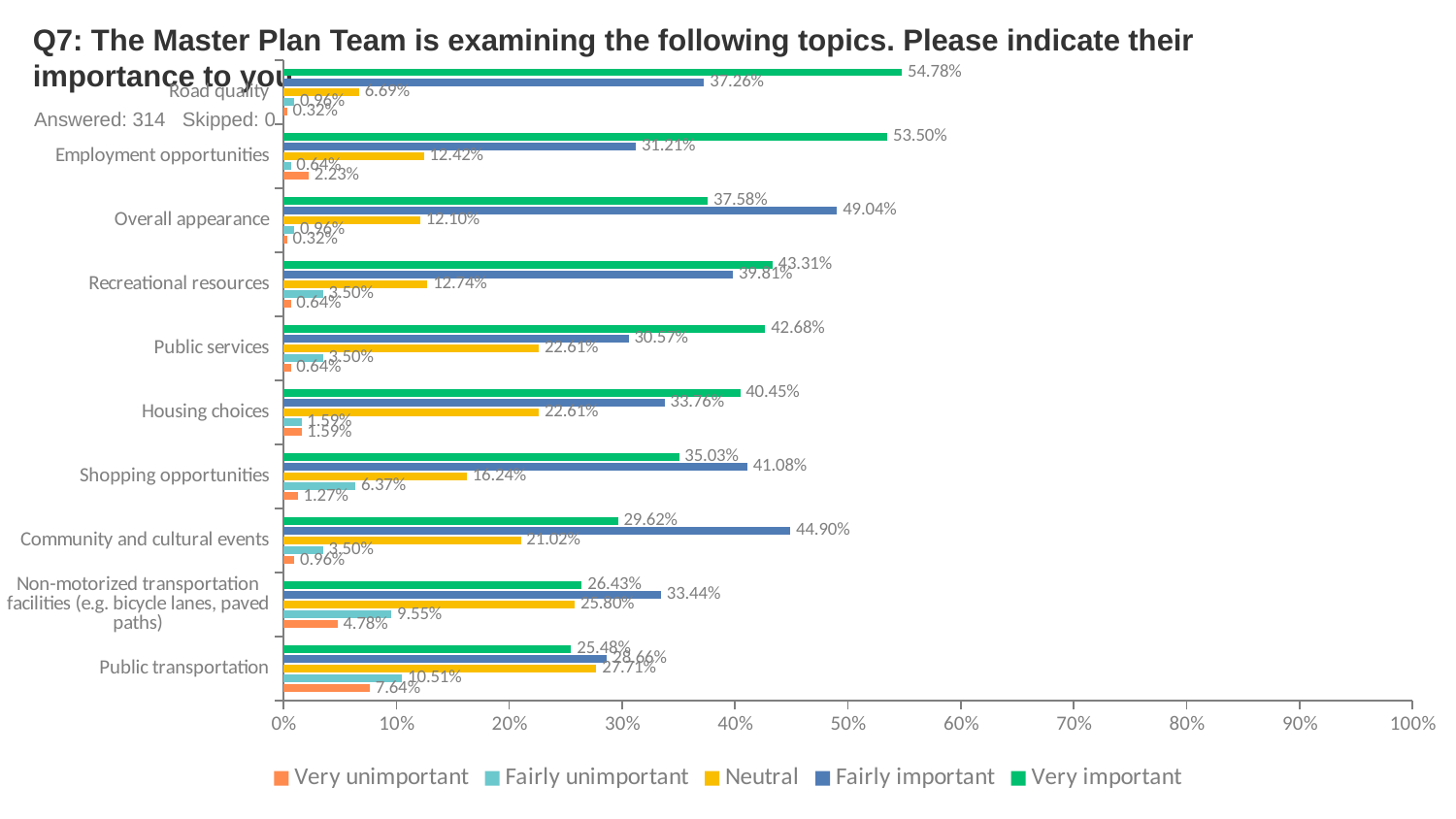

# Q7: The Master Plan Team is examining the following topics. Please indicate their importance to you.

### Chart

| Category | Very important | Fairly important | Neutral | Fairly unimportant | Very unimportant |
|---|---|---|---|---|---|
| Road quality | 0.5478 | 0.3726 | 0.0669 | 0.0096 | 0.0032 |
| Employment opportunities | 0.535 | 0.3121 | 0.1242 | 0.0064 | 0.0223 |
| Overall appearance | 0.3758 | 0.4904 | 0.121 | 0.0096 | 0.0032 |
| Recreational resources | 0.4331 | 0.3981 | 0.1274 | 0.035 | 0.0064 |
| Public services | 0.4268 | 0.3057 | 0.2261 | 0.035 | 0.0064 |
| Housing choices | 0.4045 | 0.3376 | 0.2261 | 0.0159 | 0.0159 |
| Shopping opportunities | 0.3503 | 0.4108 | 0.1624 | 0.0637 | 0.0127 |
| Community and cultural events | 0.2962 | 0.449 | 0.2102 | 0.035 | 0.0096 |
| Non-motorized transportation facilities (e.g. bicycle lanes, paved paths) | 0.2643 | 0.3344 | 0.258 | 0.0955 | 0.0478 |
| Public transportation | 0.2548 | 0.2866 | 0.2771 | 0.1051 | 0.0764 |
Answered: 314   Skipped: 0